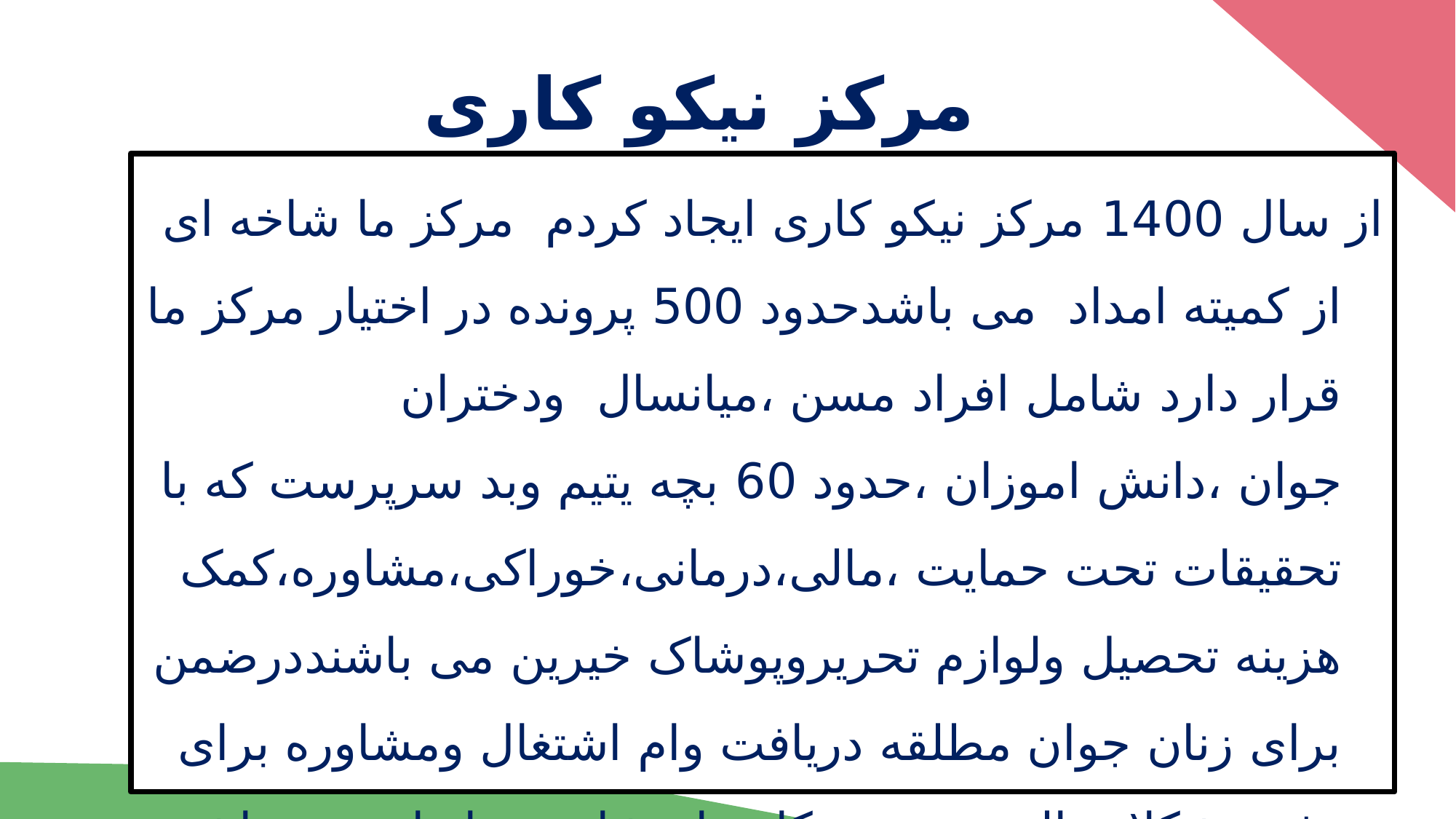

مرکز نیکو کاری ریحانه النبی
از سال 1400 مرکز نیکو کاری ایجاد کردم  مرکز ما شاخه ای از کمیته امداد  می باشدحدود 500 پرونده در اختیار مرکز ما قرار دارد شامل افراد مسن ،میانسال  ودختران جوان ،دانش اموزان ،حدود 60 بچه یتیم وبد سرپرست که با تحقیقات تحت حمایت ،مالی،درمانی،خوراکی،مشاوره،کمک هزینه تحصیل ولوازم تحریروپوشاک خیرین می باشنددرضمن برای زنان جوان مطلقه دریافت وام اشتغال ومشاوره برای رفع مشکلات البته مهترین کار ما مشاوره خانواده می باشد